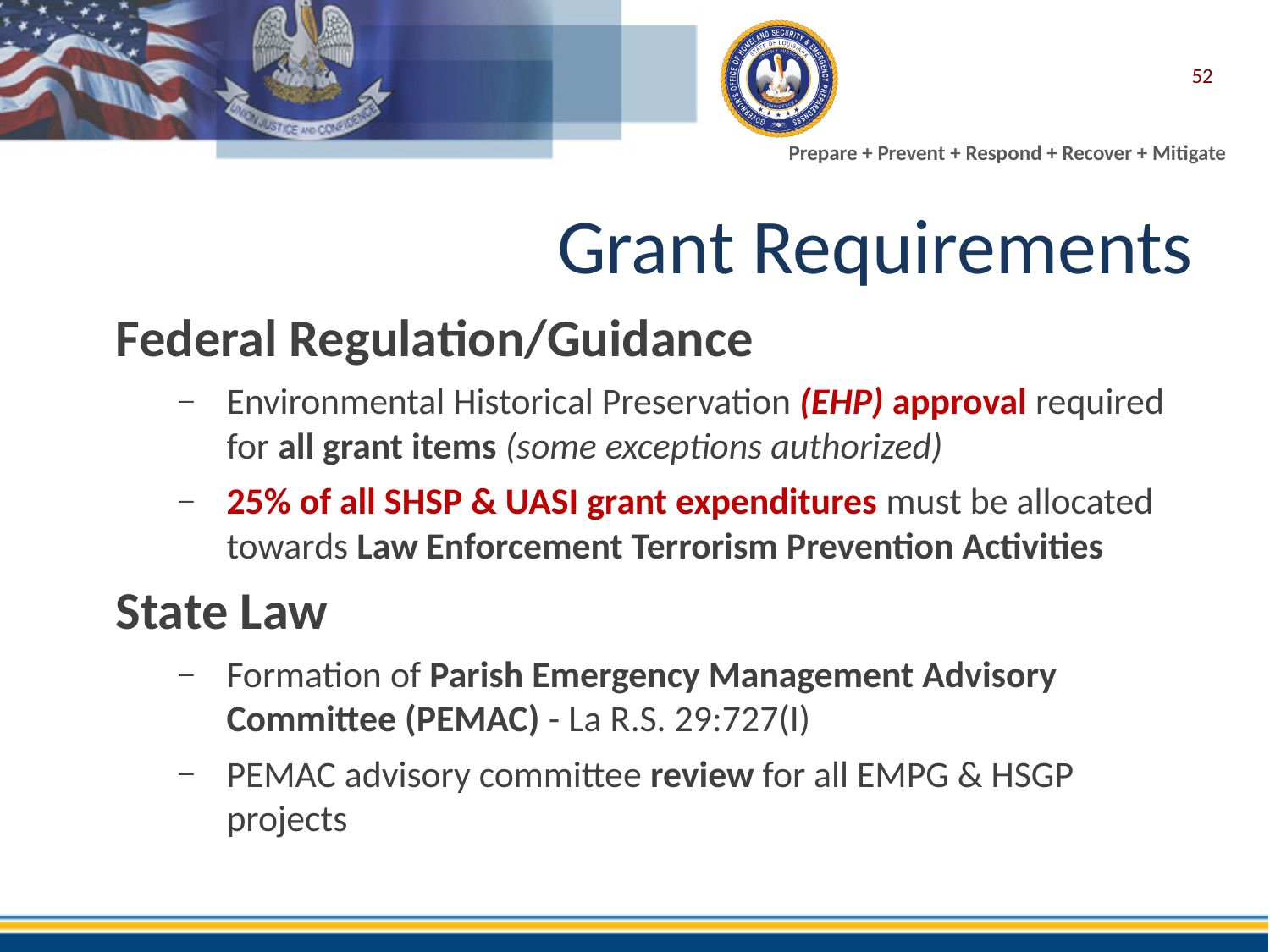

52
# Grant Requirements

Federal Regulation/Guidance
Environmental Historical Preservation (EHP) approval required for all grant items (some exceptions authorized)
25% of all SHSP & UASI grant expenditures must be allocated towards Law Enforcement Terrorism Prevention Activities
State Law
Formation of Parish Emergency Management Advisory Committee (PEMAC) - La R.S. 29:727(I)
PEMAC advisory committee review for all EMPG & HSGP projects